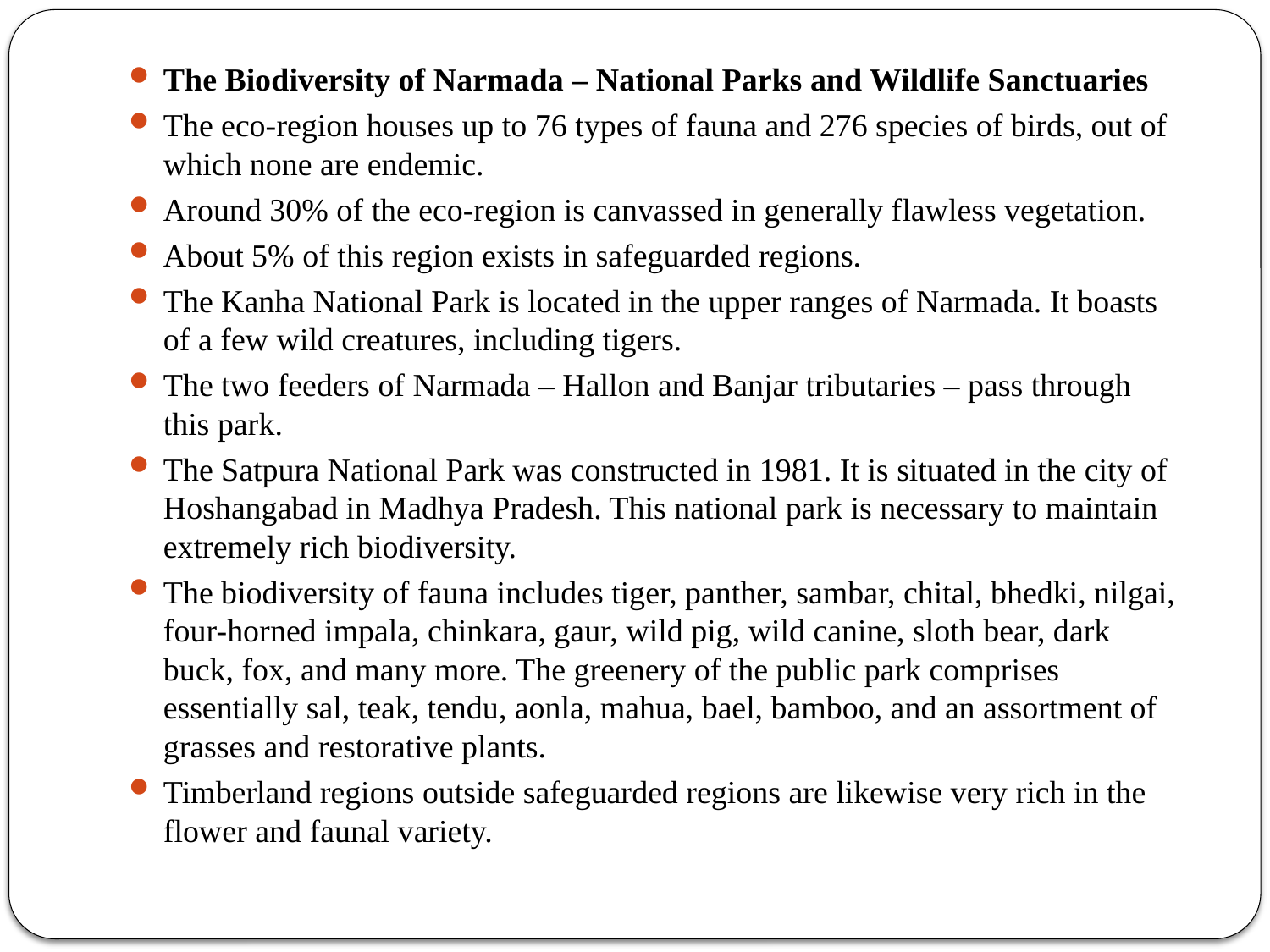

The Biodiversity of Narmada – National Parks and Wildlife Sanctuaries
The eco-region houses up to 76 types of fauna and 276 species of birds, out of which none are endemic.
Around 30% of the eco-region is canvassed in generally flawless vegetation.
About 5% of this region exists in safeguarded regions.
The Kanha National Park is located in the upper ranges of Narmada. It boasts of a few wild creatures, including tigers.
The two feeders of Narmada – Hallon and Banjar tributaries – pass through this park.
The Satpura National Park was constructed in 1981. It is situated in the city of Hoshangabad in Madhya Pradesh. This national park is necessary to maintain extremely rich biodiversity.
The biodiversity of fauna includes tiger, panther, sambar, chital, bhedki, nilgai, four-horned impala, chinkara, gaur, wild pig, wild canine, sloth bear, dark buck, fox, and many more. The greenery of the public park comprises essentially sal, teak, tendu, aonla, mahua, bael, bamboo, and an assortment of grasses and restorative plants.
Timberland regions outside safeguarded regions are likewise very rich in the flower and faunal variety.